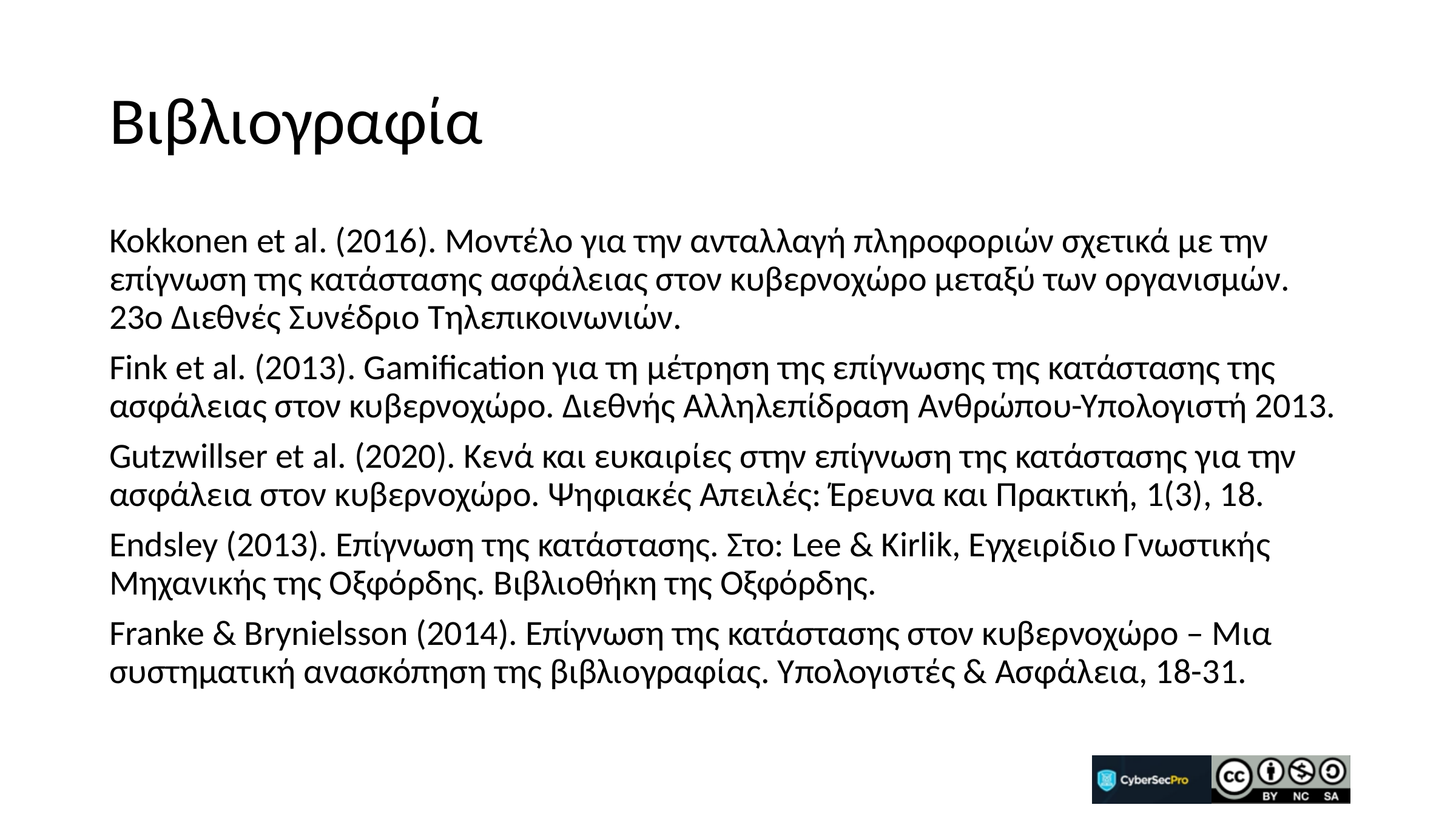

# Βιβλιογραφία
Kokkonen et al. (2016). Μοντέλο για την ανταλλαγή πληροφοριών σχετικά με την επίγνωση της κατάστασης ασφάλειας στον κυβερνοχώρο μεταξύ των οργανισμών. 23ο Διεθνές Συνέδριο Τηλεπικοινωνιών.
Fink et al. (2013). Gamification για τη μέτρηση της επίγνωσης της κατάστασης της ασφάλειας στον κυβερνοχώρο. Διεθνής Αλληλεπίδραση Ανθρώπου-Υπολογιστή 2013.
Gutzwillser et al. (2020). Κενά και ευκαιρίες στην επίγνωση της κατάστασης για την ασφάλεια στον κυβερνοχώρο. Ψηφιακές Απειλές: Έρευνα και Πρακτική, 1(3), 18.
Endsley (2013). Επίγνωση της κατάστασης. Στο: Lee & Kirlik, Εγχειρίδιο Γνωστικής Μηχανικής της Οξφόρδης. Βιβλιοθήκη της Οξφόρδης.
Franke & Brynielsson (2014). Επίγνωση της κατάστασης στον κυβερνοχώρο – Μια συστηματική ανασκόπηση της βιβλιογραφίας. Υπολογιστές & Ασφάλεια, 18-31.